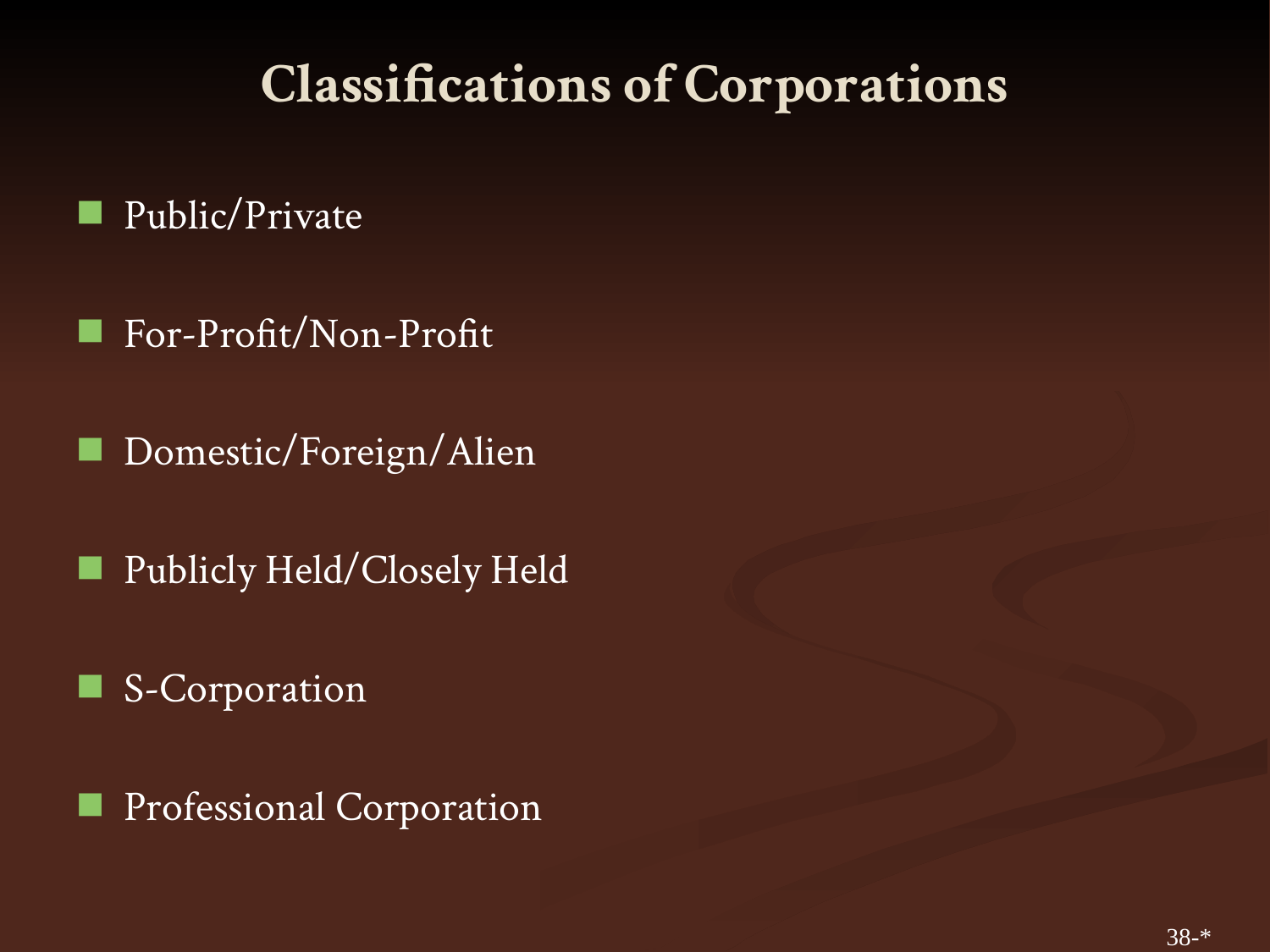

# Classifications of Corporations
Public/Private

For-Profit/Non-Profit

Domestic/Foreign/Alien

Publicly Held/Closely Held

S-Corporation

Professional Corporation

38-*